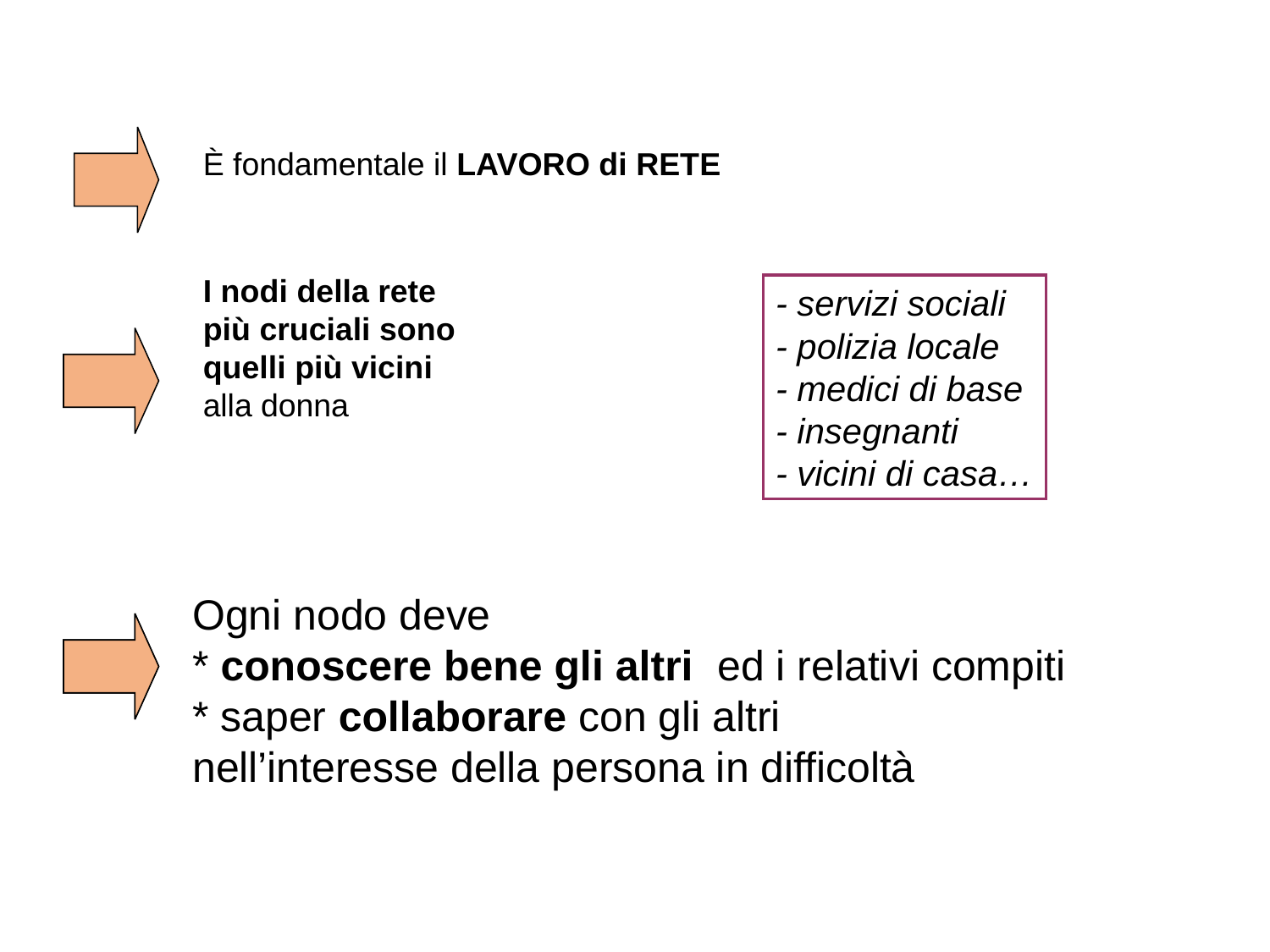

È fondamentale il LAVORO di RETE
I nodi della rete
più cruciali sono
quelli più vicini
alla donna
- servizi sociali
- polizia locale
- medici di base
- insegnanti
- vicini di casa…

Ogni nodo deve
* conoscere bene gli altri  ed i relativi compiti
* saper collaborare con gli altri
nell’interesse della persona in difficoltà